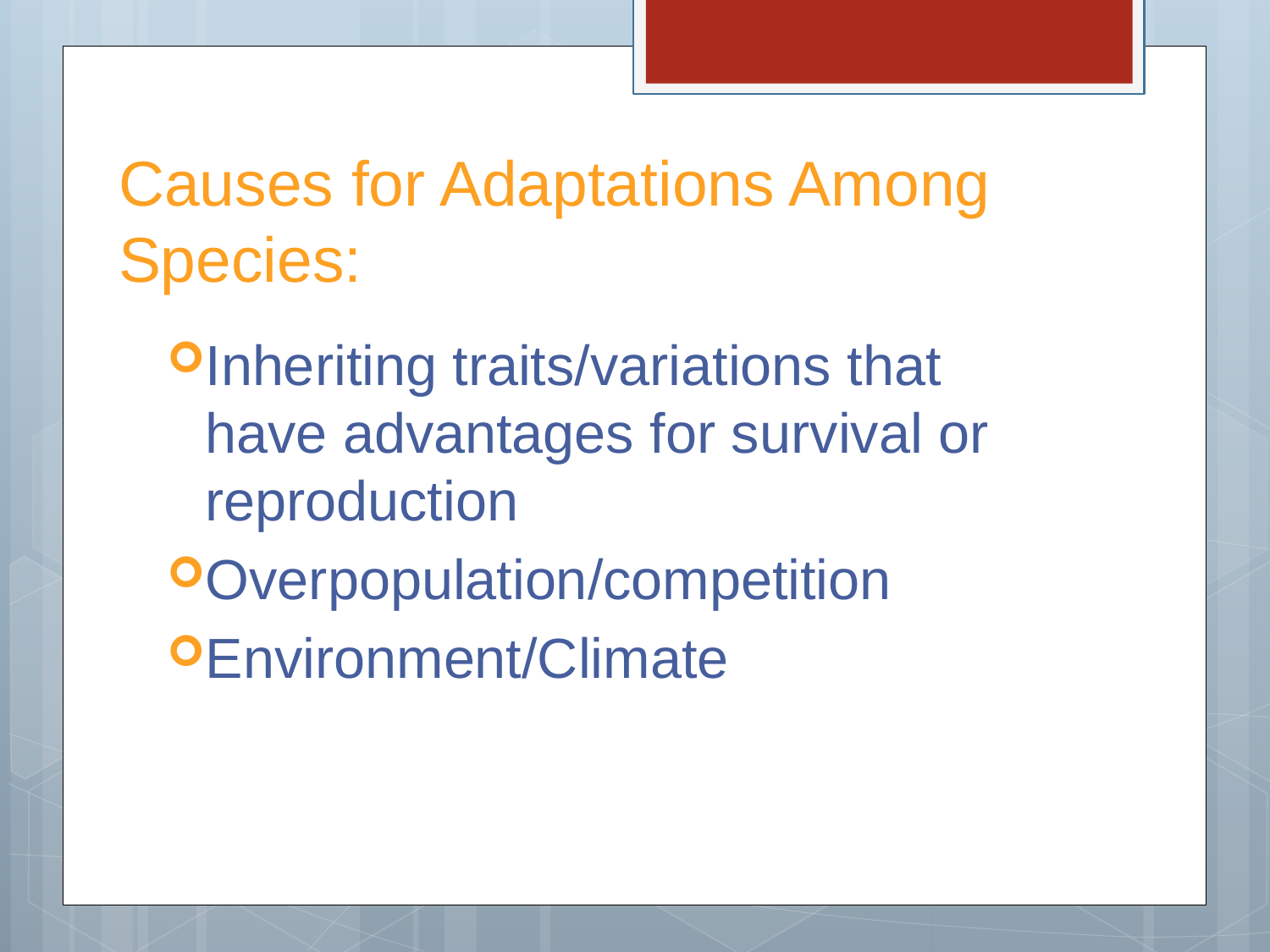

# Causes for Adaptations Among Species:
Inheriting traits/variations that have advantages for survival or reproduction
Overpopulation/competition
Environment/Climate